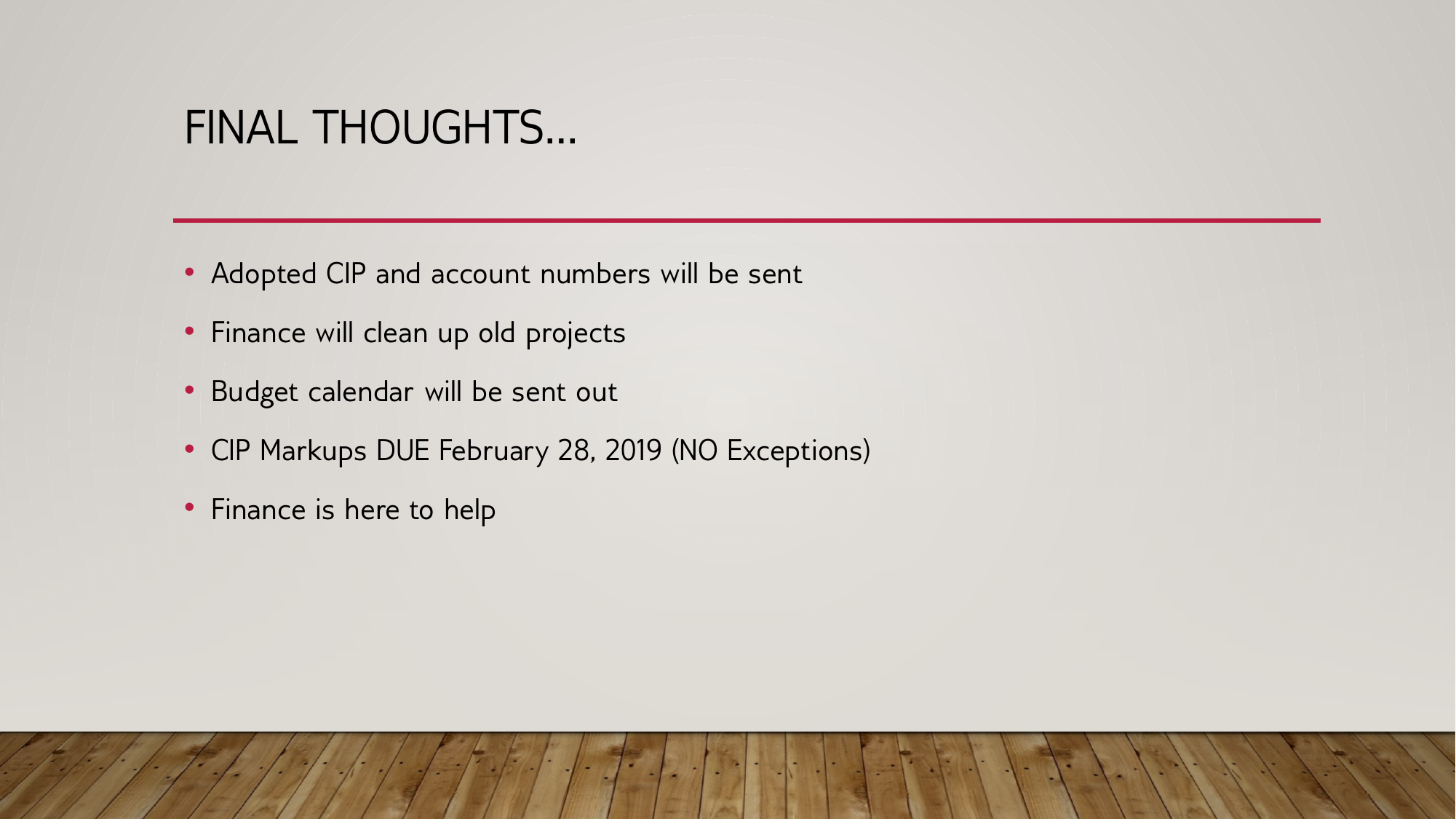

# Final Thoughts…
Adopted CIP and account numbers will be sent
Finance will clean up old projects
Budget calendar will be sent out
CIP Markups DUE February 28, 2019 (NO Exceptions)
Finance is here to help